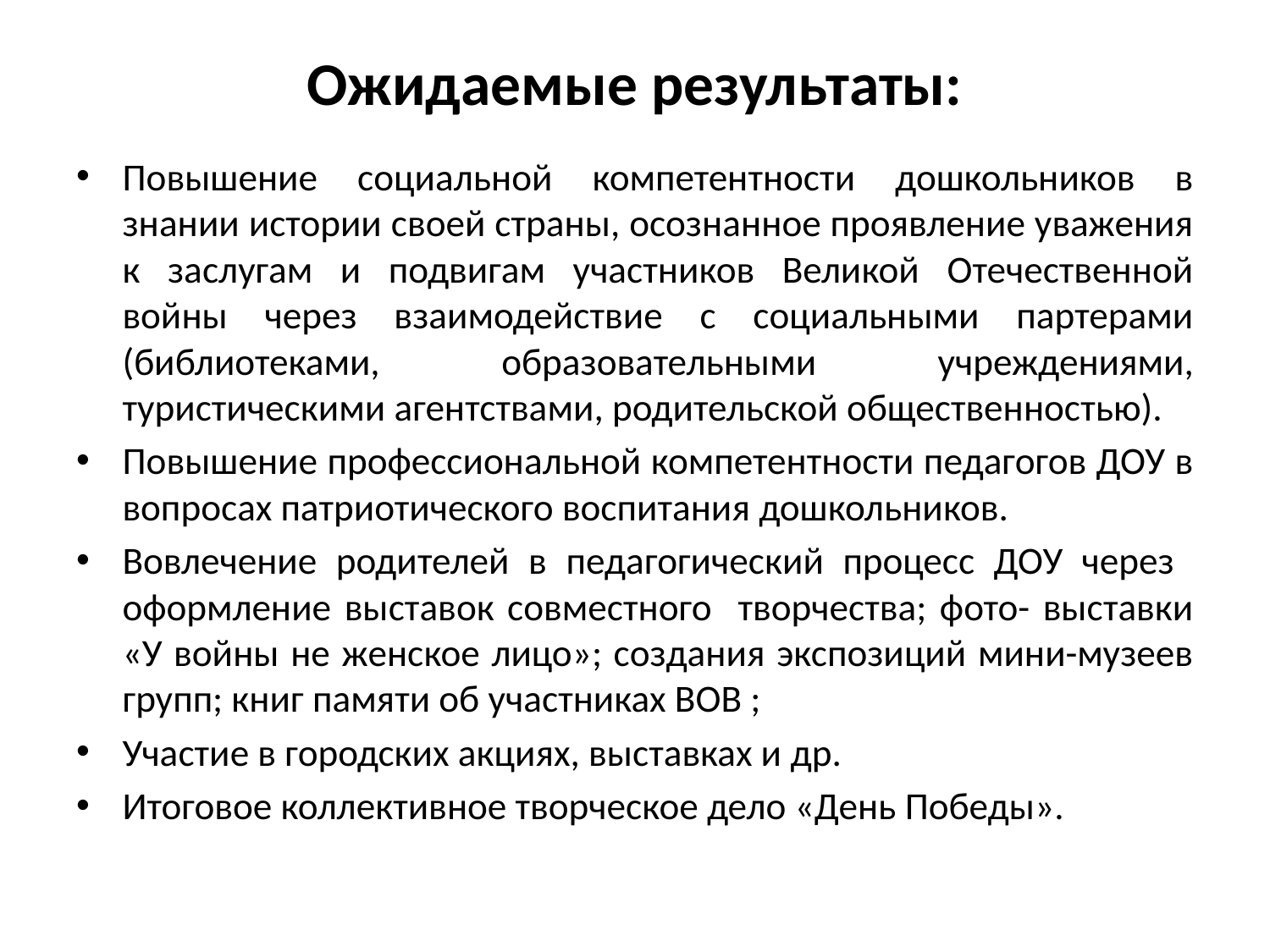

# Ожидаемые результаты:
Повышение социальной компетентности дошкольников в знании истории своей страны, осознанное проявление уважения к заслугам и подвигам участников Великой Отечественной войны через взаимодействие с социальными партерами (библиотеками, образовательными учреждениями, туристическими агентствами, родительской общественностью).
Повышение профессиональной компетентности педагогов ДОУ в вопросах патриотического воспитания дошкольников.
Вовлечение родителей в педагогический процесс ДОУ через  оформление выставок совместного  творчества; фото- выставки «У войны не женское лицо»; создания экспозиций мини-музеев групп; книг памяти об участниках ВОВ ;
Участие в городских акциях, выставках и др.
Итоговое коллективное творческое дело «День Победы».